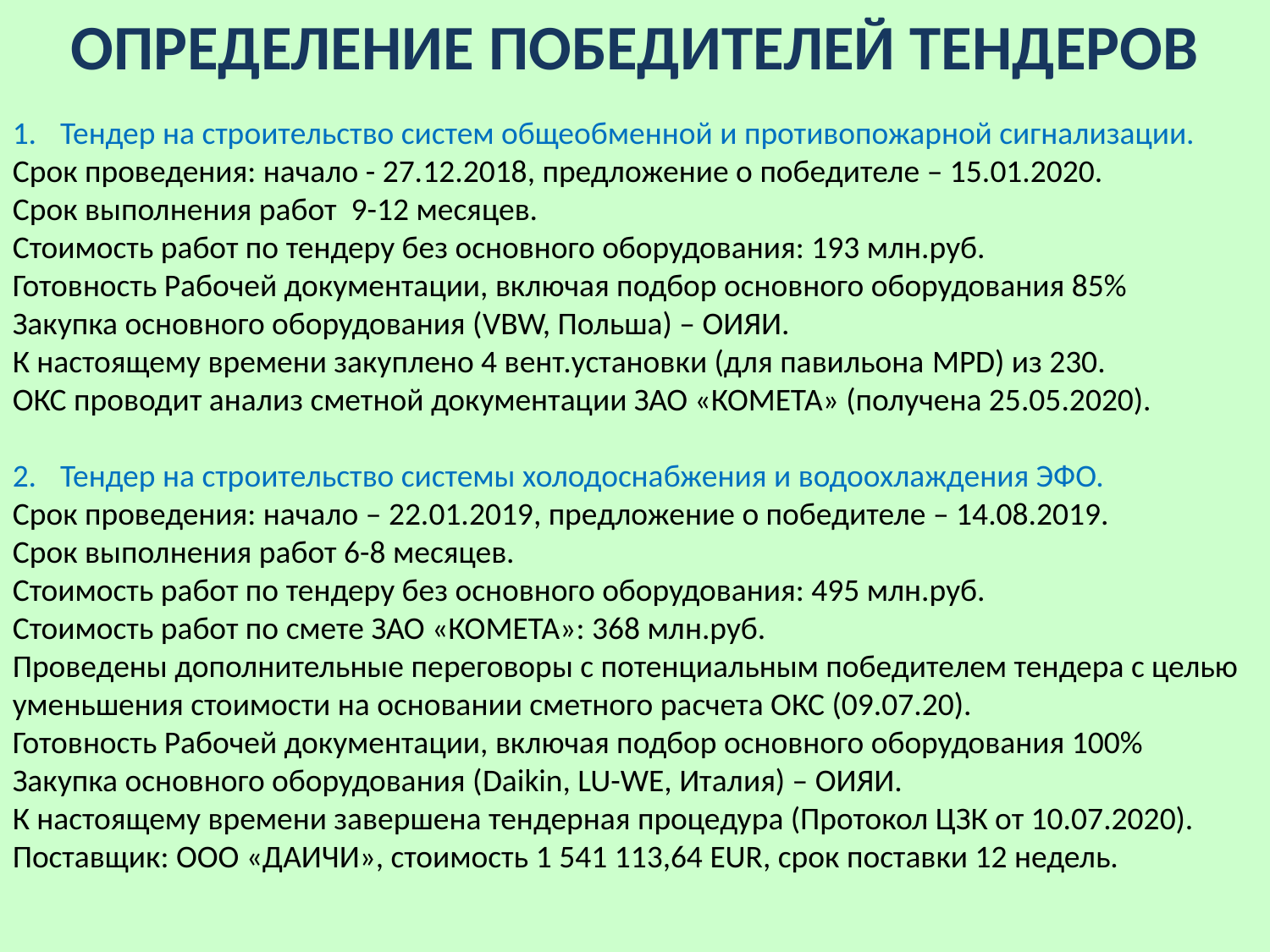

ОПРЕДЕЛЕНИЕ ПОБЕДИТЕЛЕЙ ТЕНДЕРОВ
Тендер на строительство систем общеобменной и противопожарной сигнализации.
Срок проведения: начало - 27.12.2018, предложение о победителе – 15.01.2020.
Срок выполнения работ  9-12 месяцев.
Стоимость работ по тендеру без основного оборудования: 193 млн.руб.
Готовность Рабочей документации, включая подбор основного оборудования 85%
Закупка основного оборудования (VBW, Польша) – ОИЯИ.
К настоящему времени закуплено 4 вент.установки (для павильона MPD) из 230.
ОКС проводит анализ сметной документации ЗАО «КОМЕТА» (получена 25.05.2020).

Тендер на строительство системы холодоснабжения и водоохлаждения ЭФО.
Срок проведения: начало – 22.01.2019, предложение о победителе – 14.08.2019.
Срок выполнения работ 6-8 месяцев.
Стоимость работ по тендеру без основного оборудования: 495 млн.руб.
Стоимость работ по смете ЗАО «КОМЕТА»: 368 млн.руб.
Проведены дополнительные переговоры с потенциальным победителем тендера с целью уменьшения стоимости на основании сметного расчета ОКС (09.07.20).
Готовность Рабочей документации, включая подбор основного оборудования 100%
Закупка основного оборудования (Daikin, LU-WE, Италия) – ОИЯИ.
К настоящему времени завершена тендерная процедура (Протокол ЦЗК от 10.07.2020).
Поставщик: ООО «ДАИЧИ», стоимость 1 541 113,64 EUR, срок поставки 12 недель.